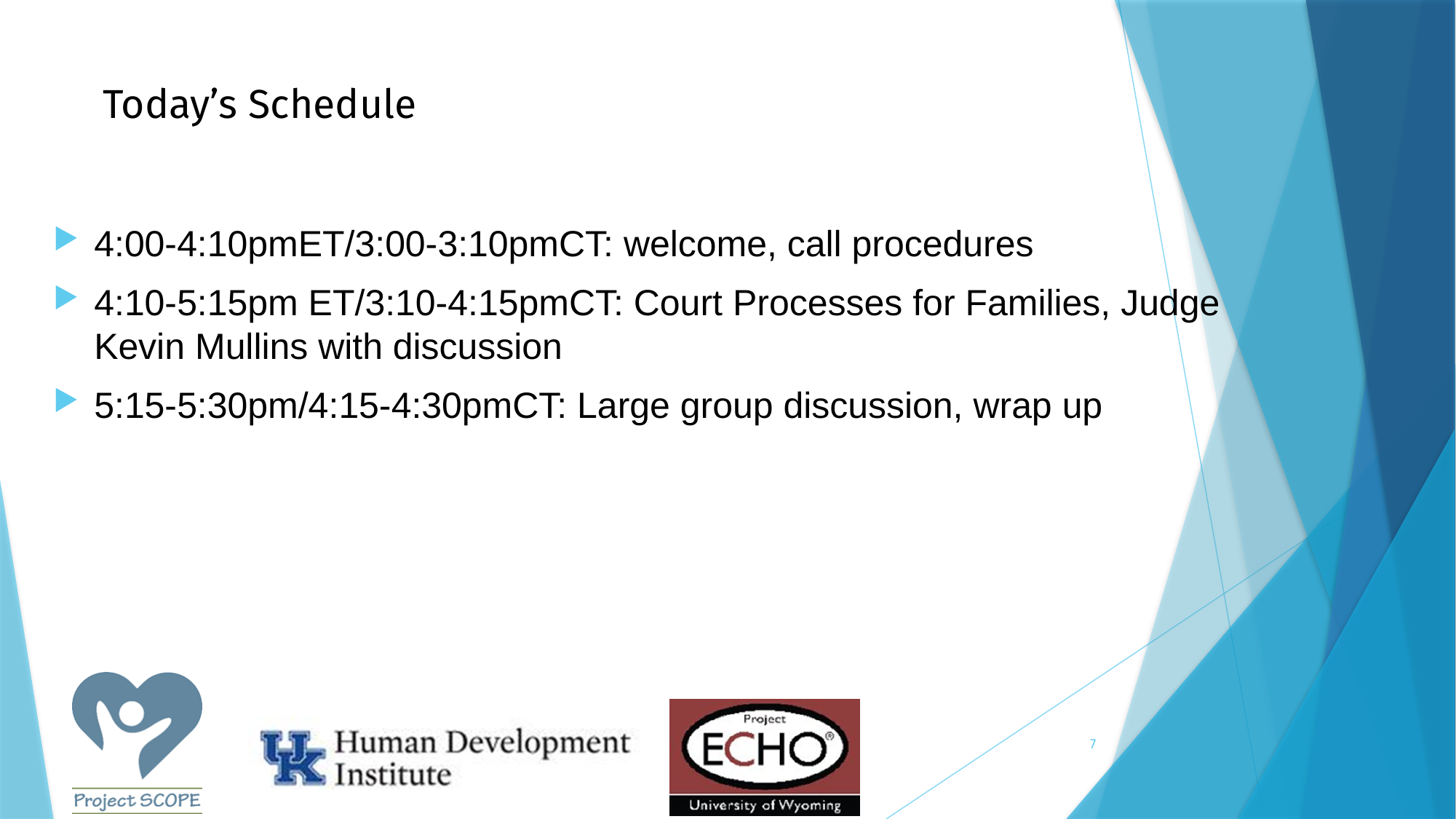

# Today’s Schedule
4:00-4:10pmET/3:00-3:10pmCT: welcome, call procedures
4:10-5:15pm ET/3:10-4:15pmCT: Court Processes for Families, Judge Kevin Mullins with discussion
5:15-5:30pm/4:15-4:30pmCT: Large group discussion, wrap up

7